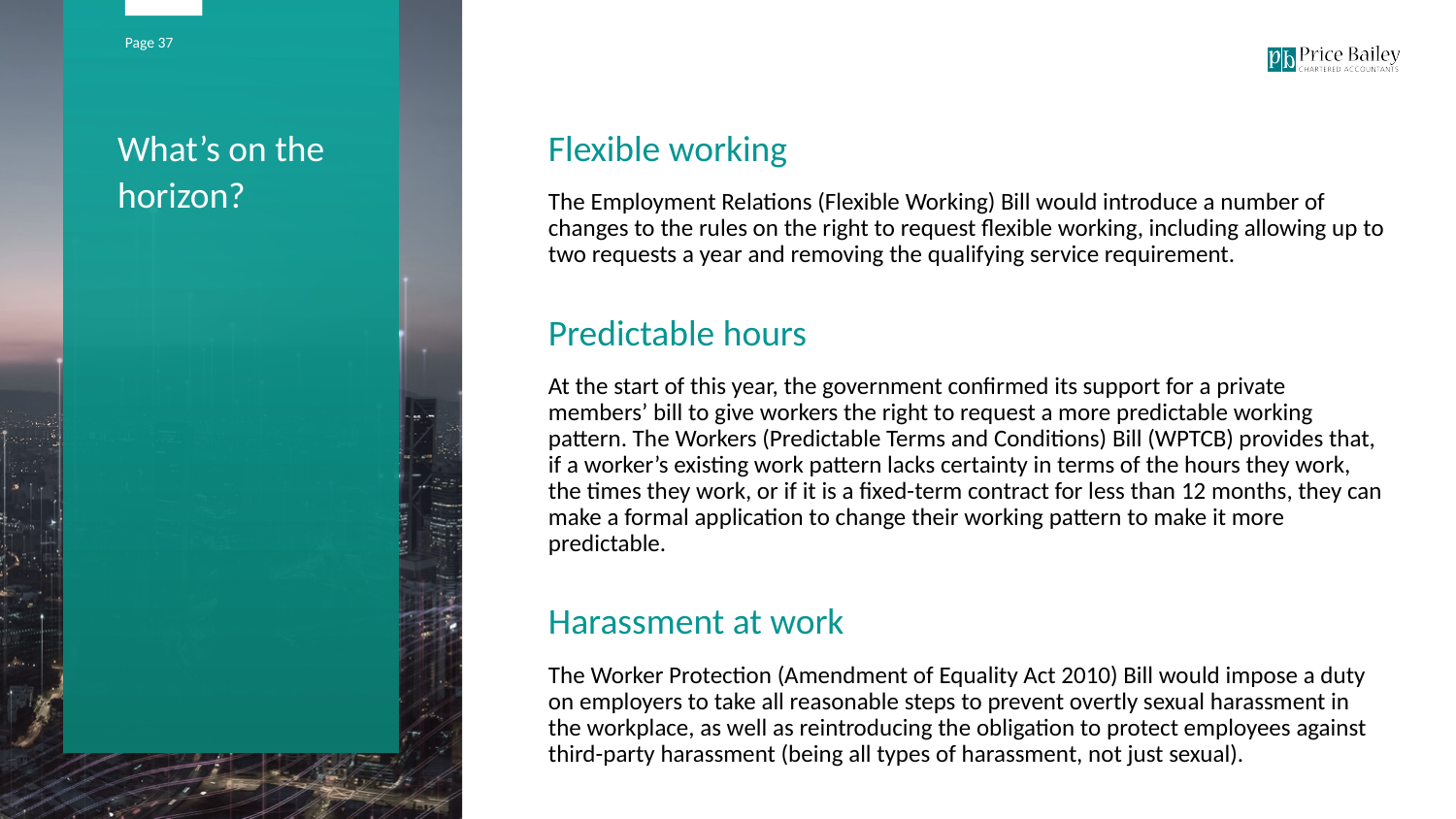

What’s on the horizon?

Flexible working
The Employment Relations (Flexible Working) Bill would introduce a number of changes to the rules on the right to request flexible working, including allowing up to two requests a year and removing the qualifying service requirement.

Predictable hours
At the start of this year, the government confirmed its support for a private members’ bill to give workers the right to request a more predictable working pattern. The Workers (Predictable Terms and Conditions) Bill (WPTCB) provides that, if a worker’s existing work pattern lacks certainty in terms of the hours they work, the times they work, or if it is a fixed-term contract for less than 12 months, they can make a formal application to change their working pattern to make it more predictable.

Harassment at work
The Worker Protection (Amendment of Equality Act 2010) Bill would impose a duty on employers to take all reasonable steps to prevent overtly sexual harassment in the workplace, as well as reintroducing the obligation to protect employees against third-party harassment (being all types of harassment, not just sexual).